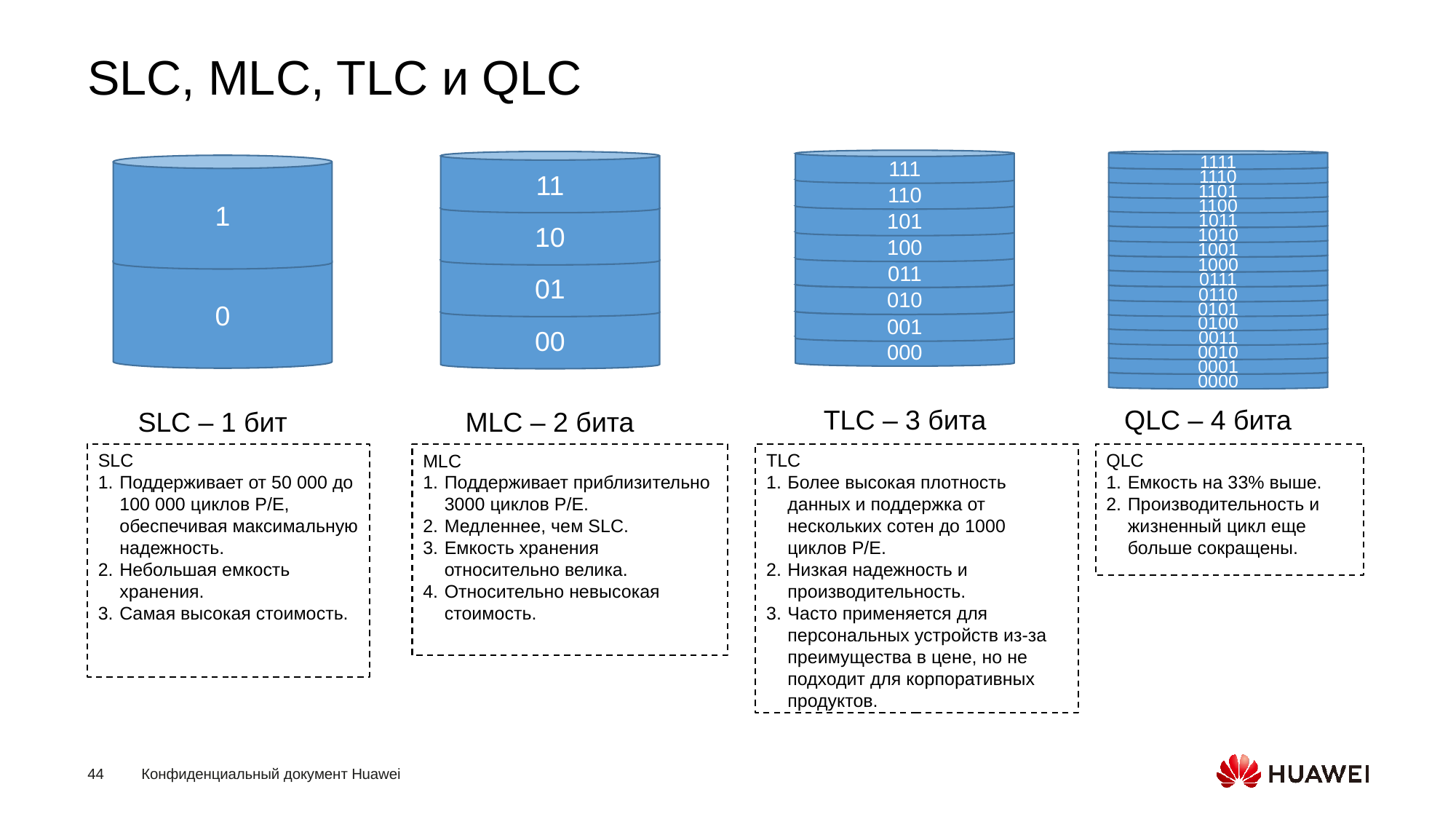

# SLC, MLC, TLC и QLC
111
110
101
100
011
010
001
000
1111
1110
1101
1100
1011
1010
1001
1000
0111
0110
0101
0100
0011
0010
0001
0000
11
10
01
00
1
0
TLC – 3 бита
QLC – 4 бита
MLC – 2 бита
SLC – 1 бит
MLC
Поддерживает приблизительно 3000 циклов P/E.
Медленнее, чем SLC.
Емкость хранения относительно велика.
Относительно невысокая стоимость.
SLC
Поддерживает от 50 000 до 100 000 циклов P/E, обеспечивая максимальную надежность.
Небольшая емкость хранения.
Самая высокая стоимость.
TLC
Более высокая плотность данных и поддержка от нескольких сотен до 1000 циклов P/E.
Низкая надежность и производительность.
Часто применяется для персональных устройств из-за преимущества в цене, но не подходит для корпоративных продуктов.
QLC
Емкость на 33% выше.
Производительность и жизненный цикл еще больше сокращены.